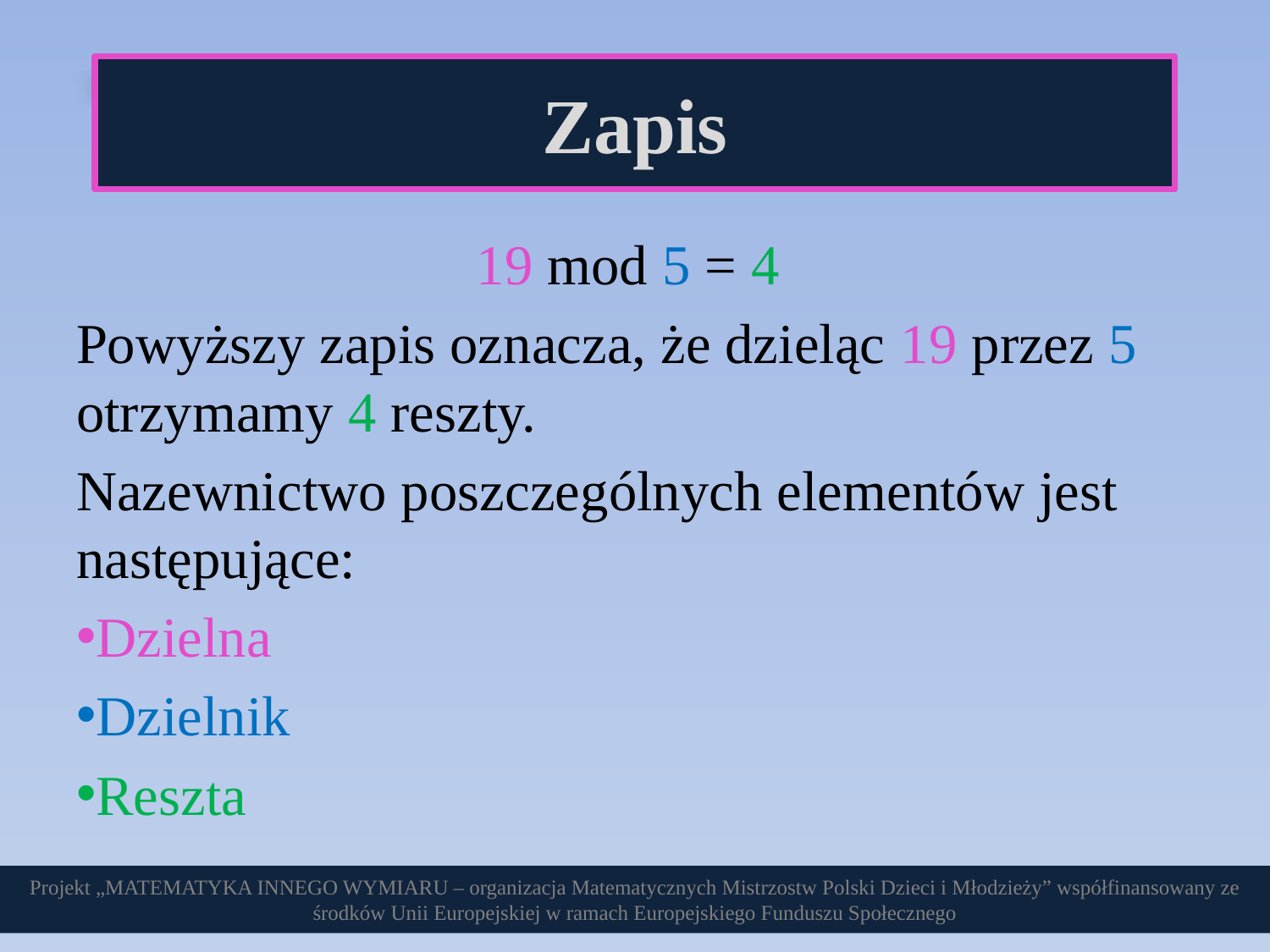

# Zapis
Zapis
19 mod 5 = 4
Powyższy zapis oznacza, że dzieląc 19 przez 5 otrzymamy 4 reszty.
Nazewnictwo poszczególnych elementów jest następujące:
Dzielna
Dzielnik
Reszta

Projekt „MATEMATYKA INNEGO WYMIARU – organizacja Matematycznych Mistrzostw Polski Dzieci i Młodzieży” współfinansowany ze środków Unii Europejskiej w ramach Europejskiego Funduszu Społecznego